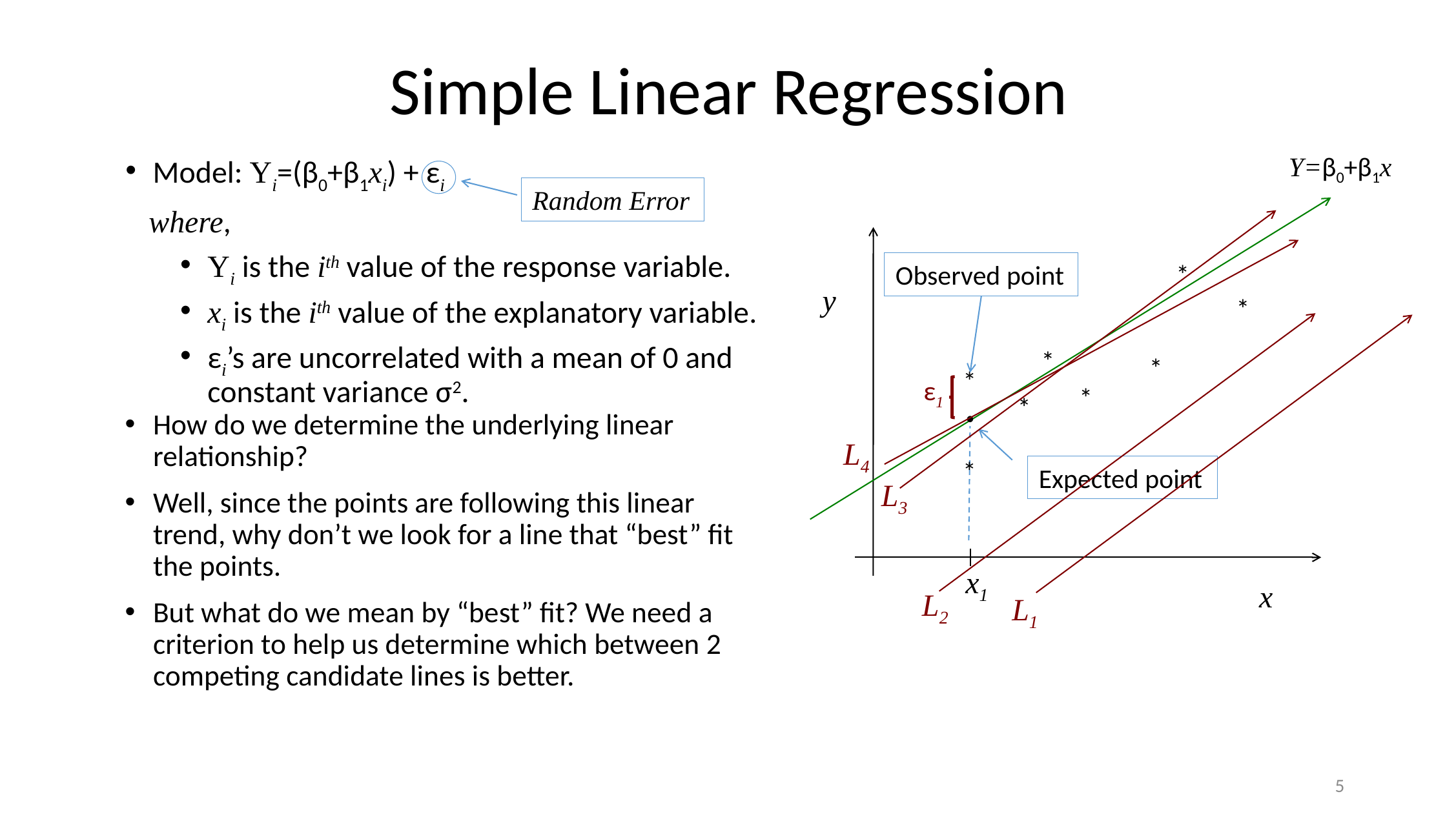

# Simple Linear Regression
Y=β0+β1x
Model: Yi=(β0+β1xi) + εi
   where,
Yi is the ith value of the response variable.
xi is the ith value of the explanatory variable.
εi’s are uncorrelated with a mean of 0 and constant variance σ2.

Random Error
*
Observed point
y
*
*
*
*
ε1
*

*
How do we determine the underlying linear relationship?
Well, since the points are following this linear trend, why don’t we look for a line that “best” fit the points.
But what do we mean by “best” fit? We need a criterion to help us determine which between 2 competing candidate lines is better.

L4
*
Expected point
L3
x1
x
L2
L1
5